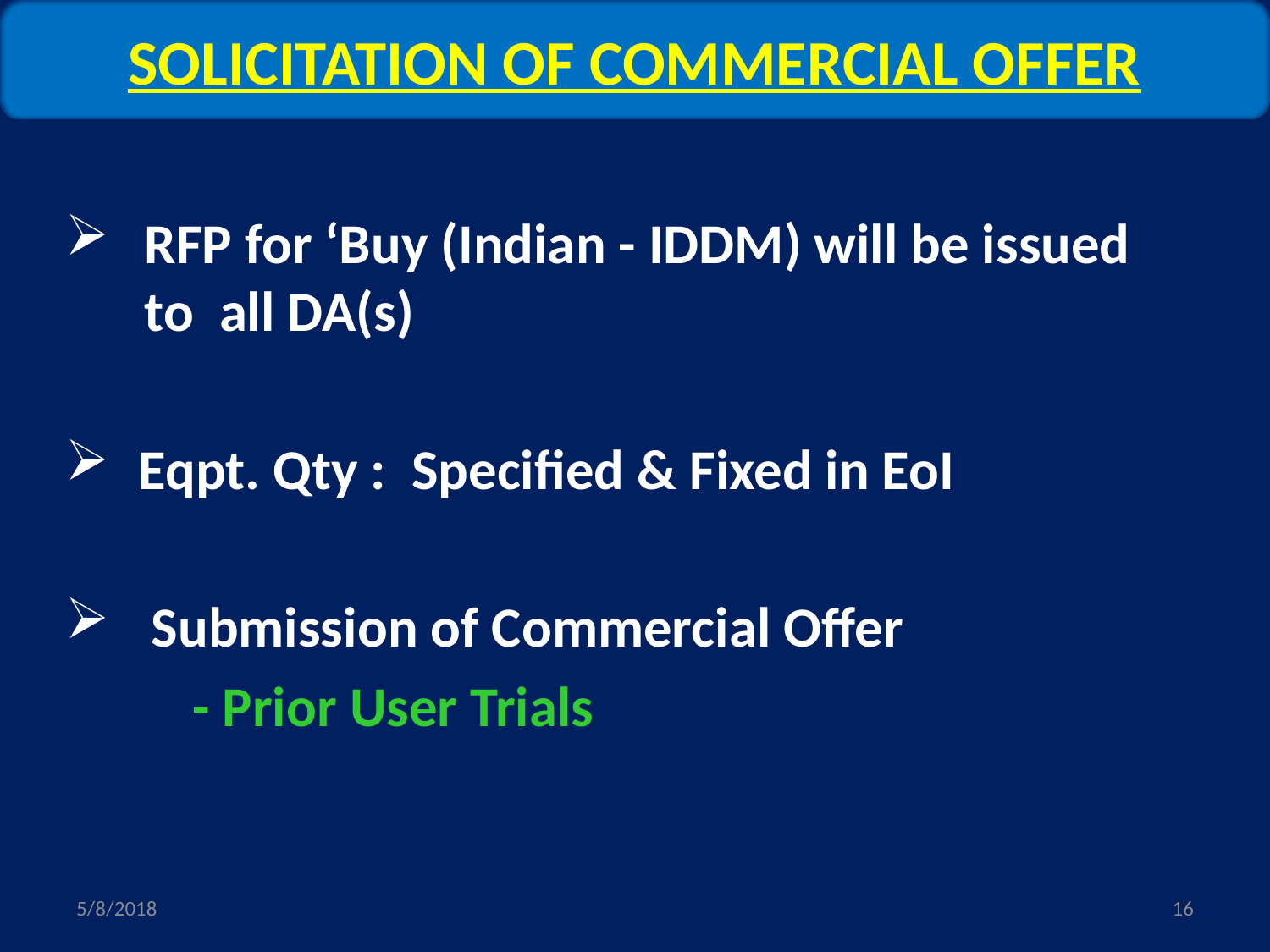

SOLICITATION OF COMMERCIAL OFFER
RFP for ‘Buy (Indian - IDDM) will be issued to  all DA(s)

  Eqpt. Qty :  Specified & Fixed in EoI

   Submission of Commercial Offer
	- Prior User Trials

5/8/2018
16